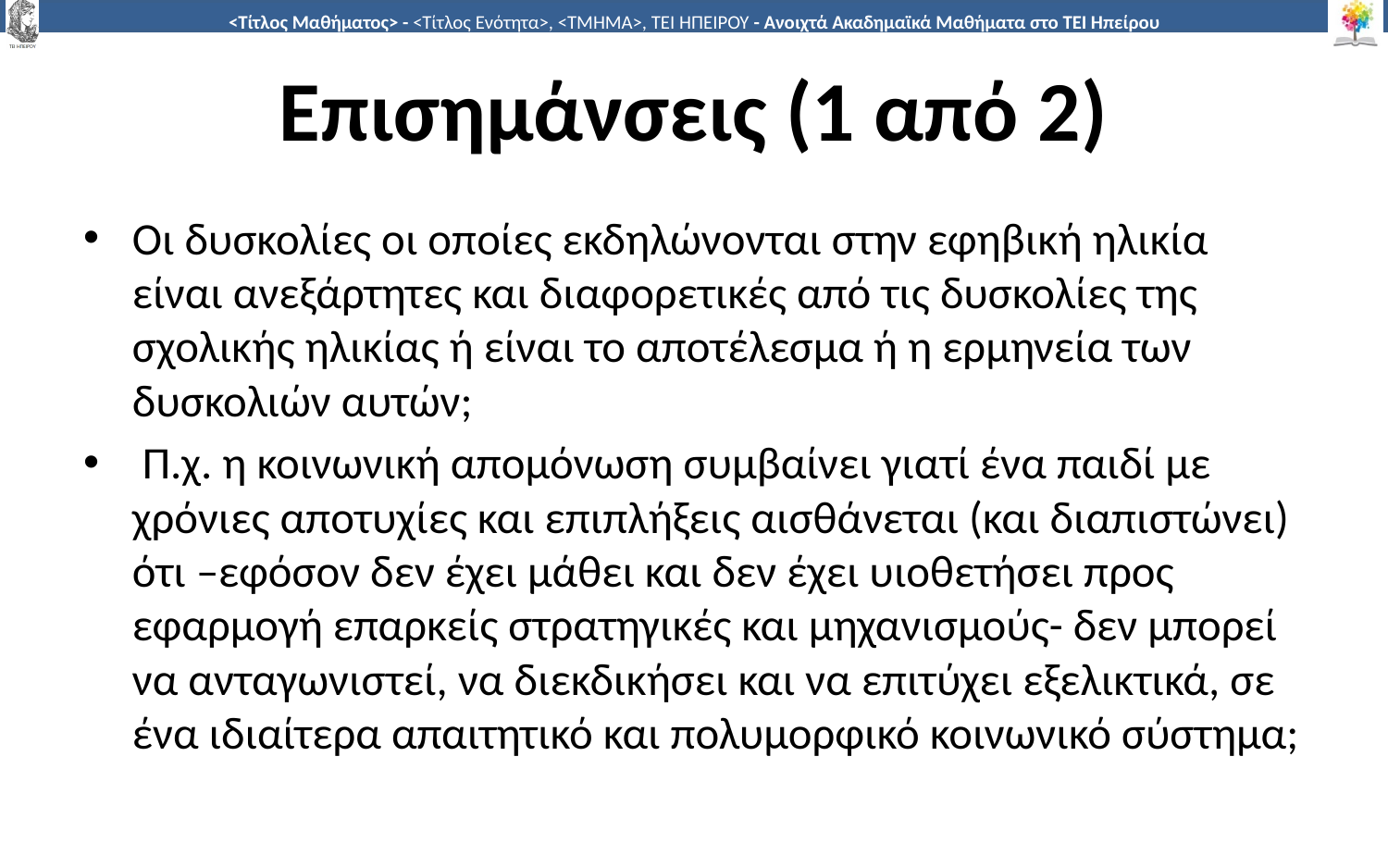

# Επισημάνσεις (1 από 2)
Οι δυσκολίες οι οποίες εκδηλώνονται στην εφηβική ηλικία είναι ανεξάρτητες και διαφορετικές από τις δυσκολίες της σχολικής ηλικίας ή είναι το αποτέλεσμα ή η ερμηνεία των δυσκολιών αυτών;
 Π.χ. η κοινωνική απομόνωση συμβαίνει γιατί ένα παιδί με χρόνιες αποτυχίες και επιπλήξεις αισθάνεται (και διαπιστώνει) ότι –εφόσον δεν έχει μάθει και δεν έχει υιοθετήσει προς εφαρμογή επαρκείς στρατηγικές και μηχανισμούς- δεν μπορεί να ανταγωνιστεί, να διεκδικήσει και να επιτύχει εξελικτικά, σε ένα ιδιαίτερα απαιτητικό και πολυμορφικό κοινωνικό σύστημα;